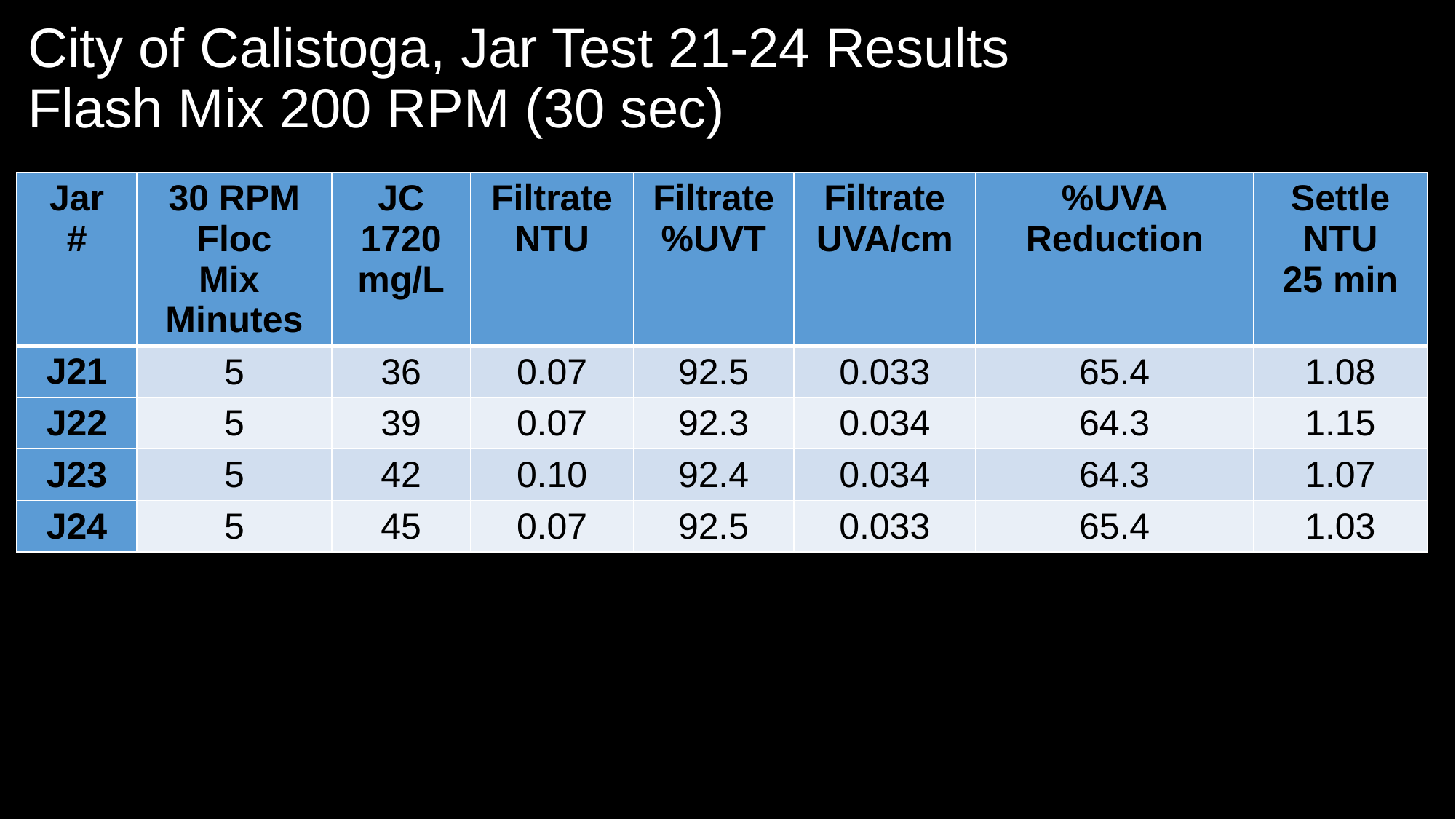

# City of Calistoga, Jar Test 21-24 Results Flash Mix 200 RPM (30 sec)
| Jar # | 30 RPM Floc Mix Minutes | JC 1720 mg/L | Filtrate NTU | Filtrate %UVT | Filtrate UVA/cm | %UVA Reduction | Settle NTU 25 min |
| --- | --- | --- | --- | --- | --- | --- | --- |
| J21 | 5 | 36 | 0.07 | 92.5 | 0.033 | 65.4 | 1.08 |
| J22 | 5 | 39 | 0.07 | 92.3 | 0.034 | 64.3 | 1.15 |
| J23 | 5 | 42 | 0.10 | 92.4 | 0.034 | 64.3 | 1.07 |
| J24 | 5 | 45 | 0.07 | 92.5 | 0.033 | 65.4 | 1.03 |